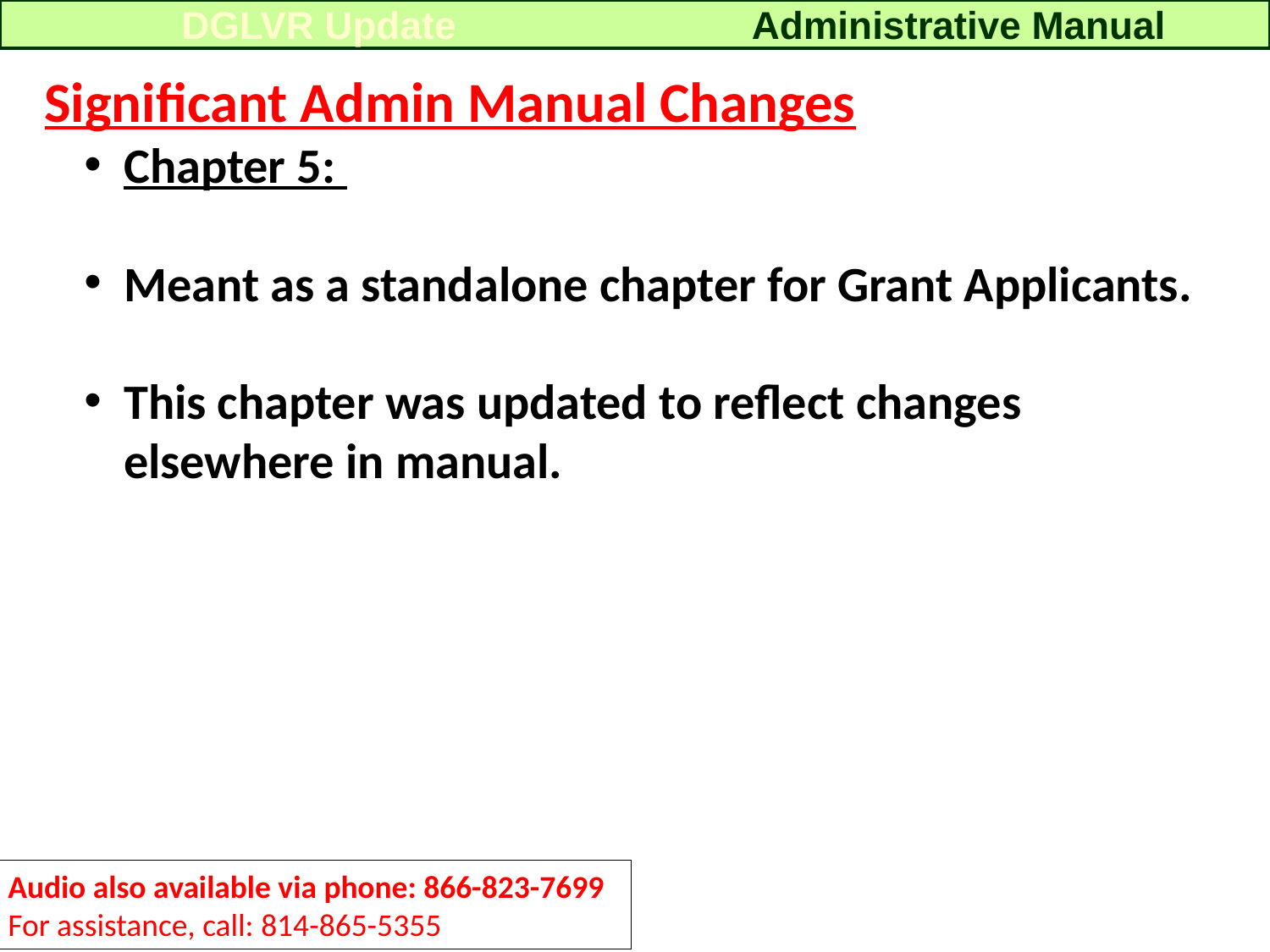

DGLVR Update
Administrative Manual

Significant Admin Manual Changes
Chapter 5:

Meant as a standalone chapter for Grant Applicants.

This chapter was updated to reflect changes elsewhere in manual.
Audio also available via phone: 866-823-7699
For assistance, call: 814-865-5355